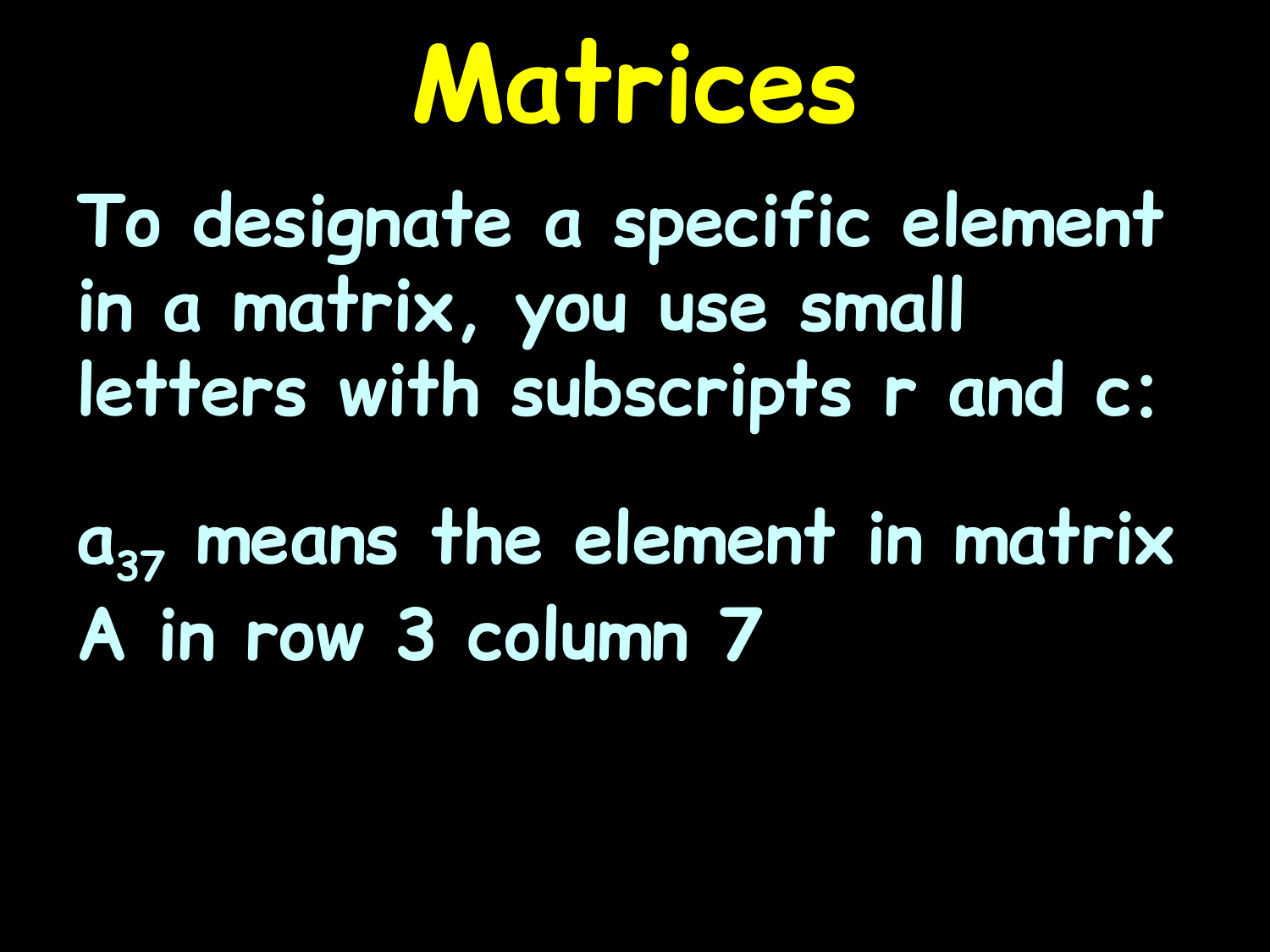

# Matrices
To designate a specific element in a matrix, you use small letters with subscripts r and c:

a37 means the element in matrix A in row 3 column 7